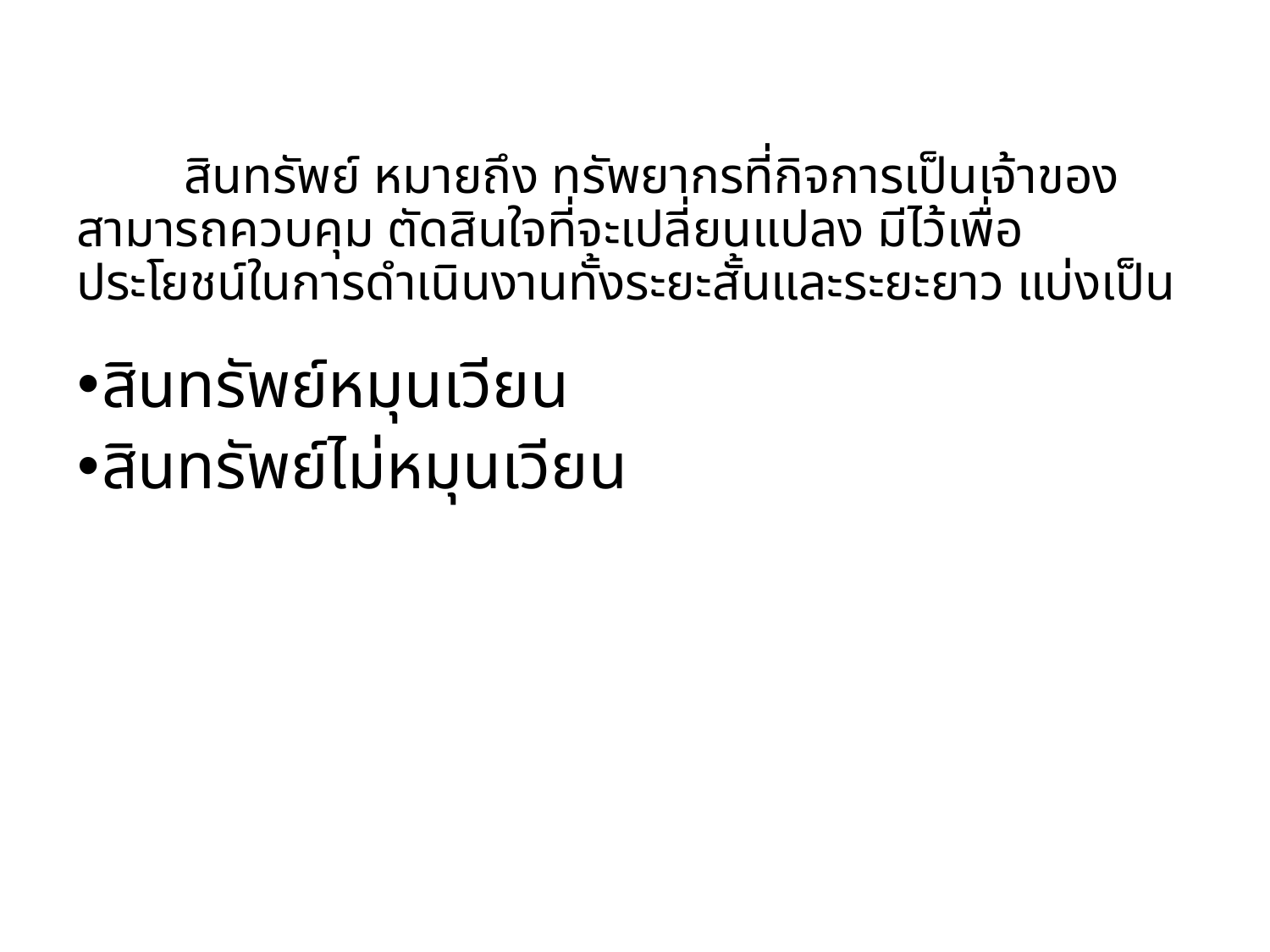

# สินทรัพย์ หมายถึง ทรัพยากรที่กิจการเป็นเจ้าของสามารถควบคุม ตัดสินใจที่จะเปลี่ยนแปลง มีไว้เพื่อประโยชน์ในการดำเนินงานทั้งระยะสั้นและระยะยาว แบ่งเป็น
สินทรัพย์หมุนเวียน
สินทรัพย์ไม่หมุนเวียน
18